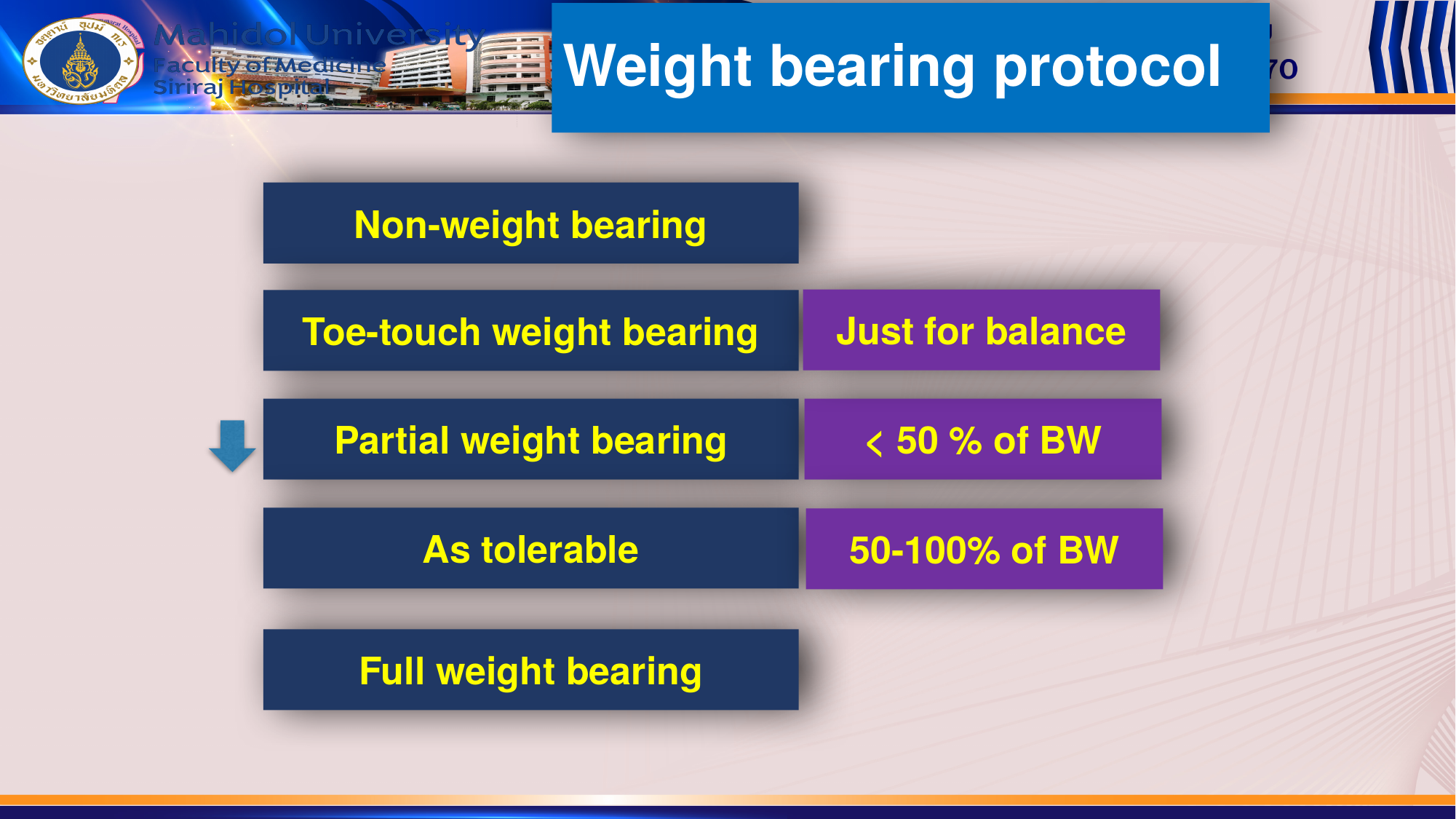

# Weight bearing protocol
Non-weight bearing

Just for balance
Toe-touch weight bearing
< 50 % of BW
Partial weight bearing

As tolerable
50-100% of BW
Full weight bearing